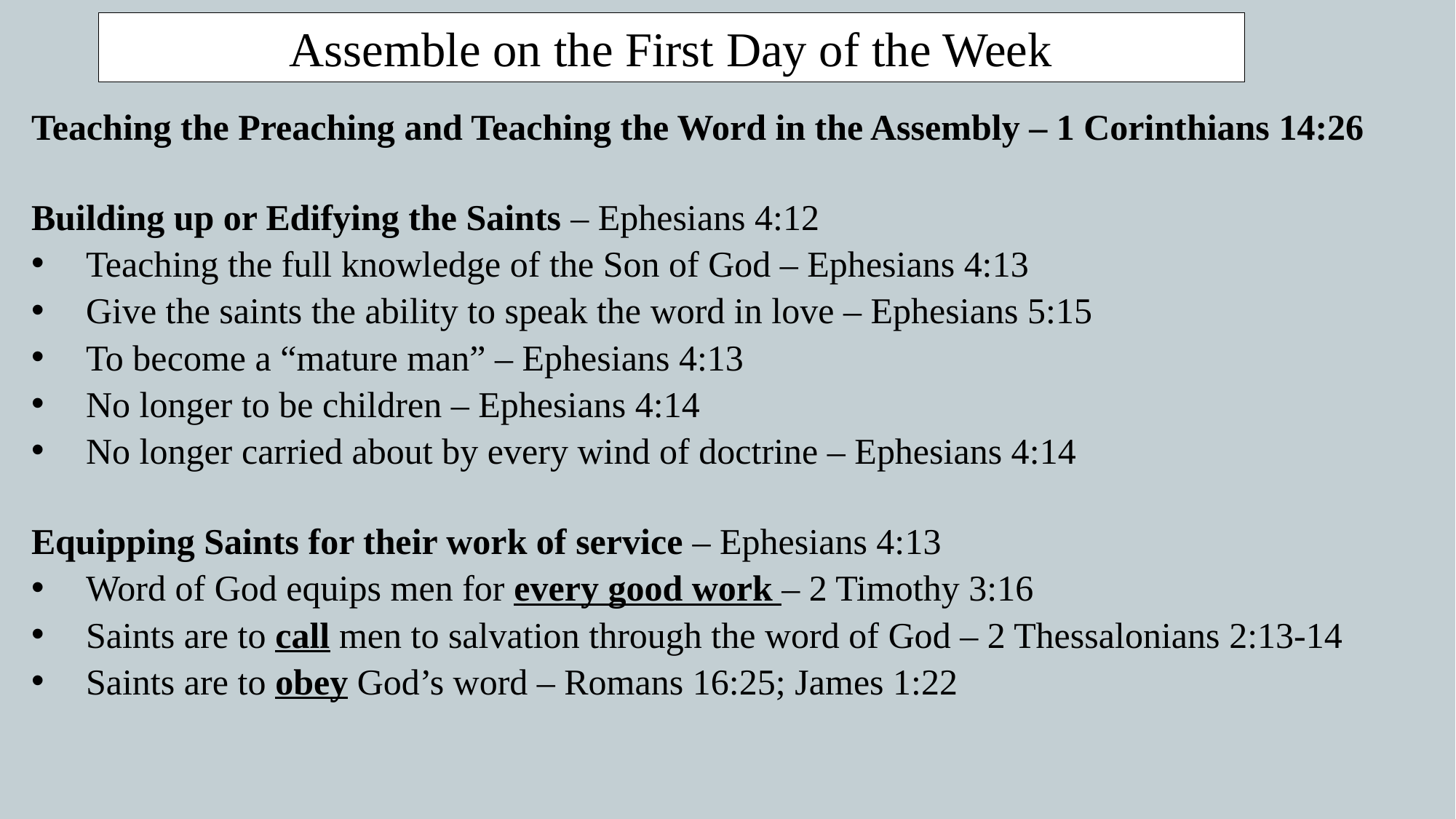

Assemble on the First Day of the Week
Teaching the Preaching and Teaching the Word in the Assembly – 1 Corinthians 14:26

Building up or Edifying the Saints – Ephesians 4:12
Teaching the full knowledge of the Son of God – Ephesians 4:13
Give the saints the ability to speak the word in love – Ephesians 5:15
To become a “mature man” – Ephesians 4:13
No longer to be children – Ephesians 4:14
No longer carried about by every wind of doctrine – Ephesians 4:14

Equipping Saints for their work of service – Ephesians 4:13
Word of God equips men for every good work – 2 Timothy 3:16
Saints are to call men to salvation through the word of God – 2 Thessalonians 2:13-14
Saints are to obey God’s word – Romans 16:25; James 1:22